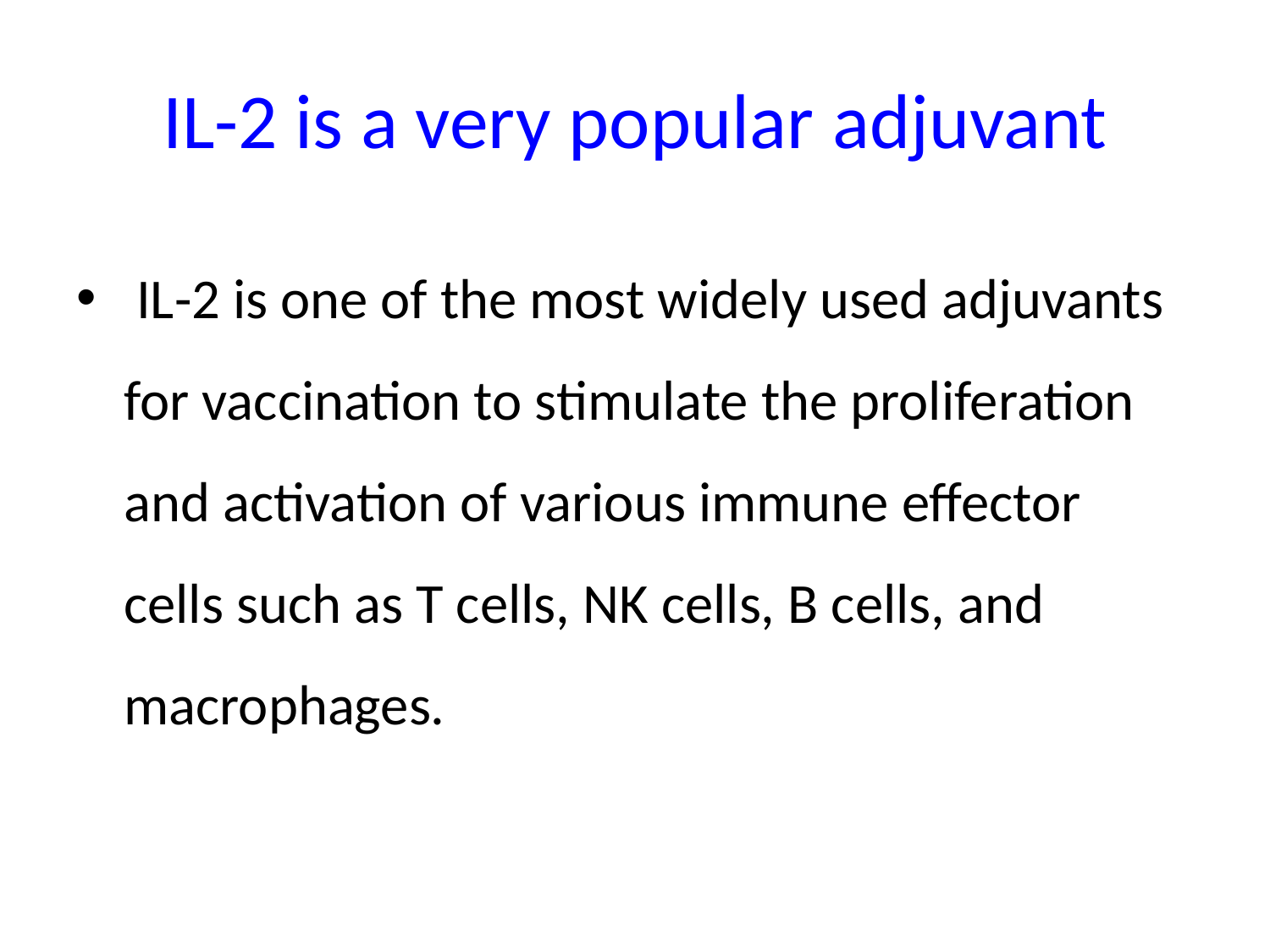

# IL-2 is a very popular adjuvant
 IL-2 is one of the most widely used adjuvants for vaccination to stimulate the proliferation and activation of various immune effector cells such as T cells, NK cells, B cells, and macrophages.